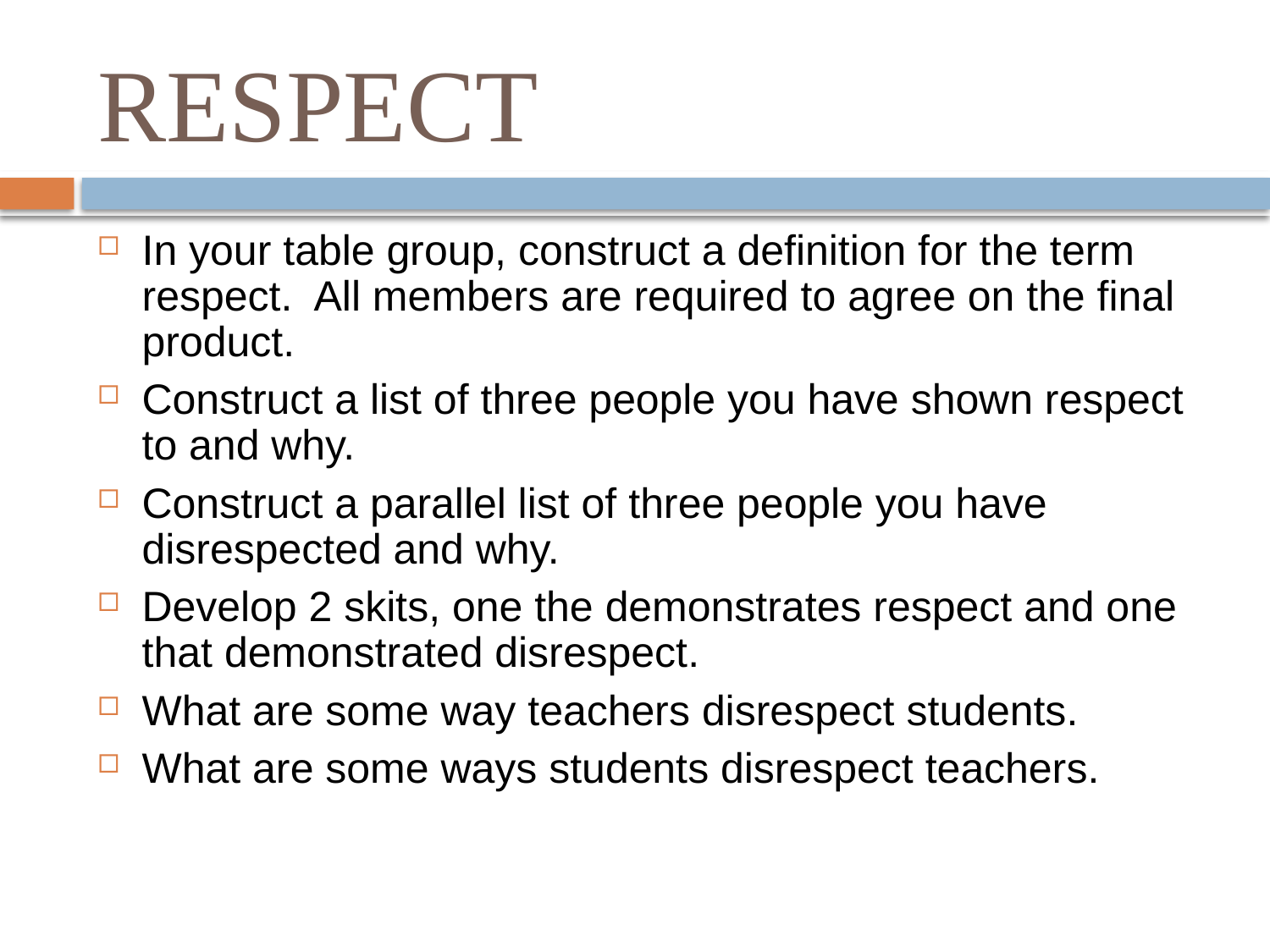

# RESPECT
In your table group, construct a definition for the term respect.  All members are required to agree on the final product.
Construct a list of three people you have shown respect to and why.
Construct a parallel list of three people you have disrespected and why.
Develop 2 skits, one the demonstrates respect and one that demonstrated disrespect.
What are some way teachers disrespect students.
What are some ways students disrespect teachers.